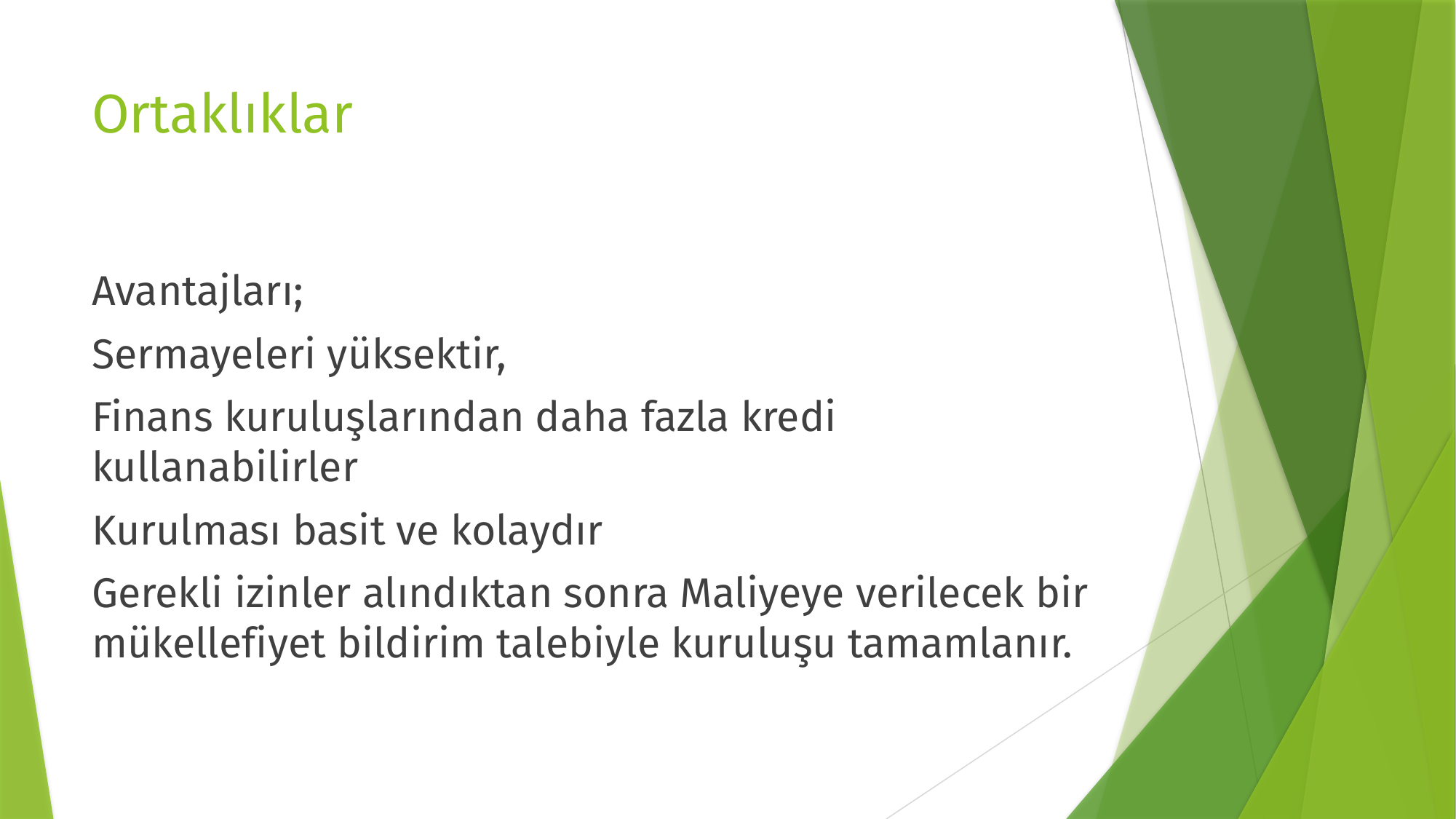

# Ortaklıklar
Avantajları;
Sermayeleri yüksektir,
Finans kuruluşlarından daha fazla kredi kullanabilirler
Kurulması basit ve kolaydır
Gerekli izinler alındıktan sonra Maliyeye verilecek bir mükellefiyet bildirim talebiyle kuruluşu tamamlanır.